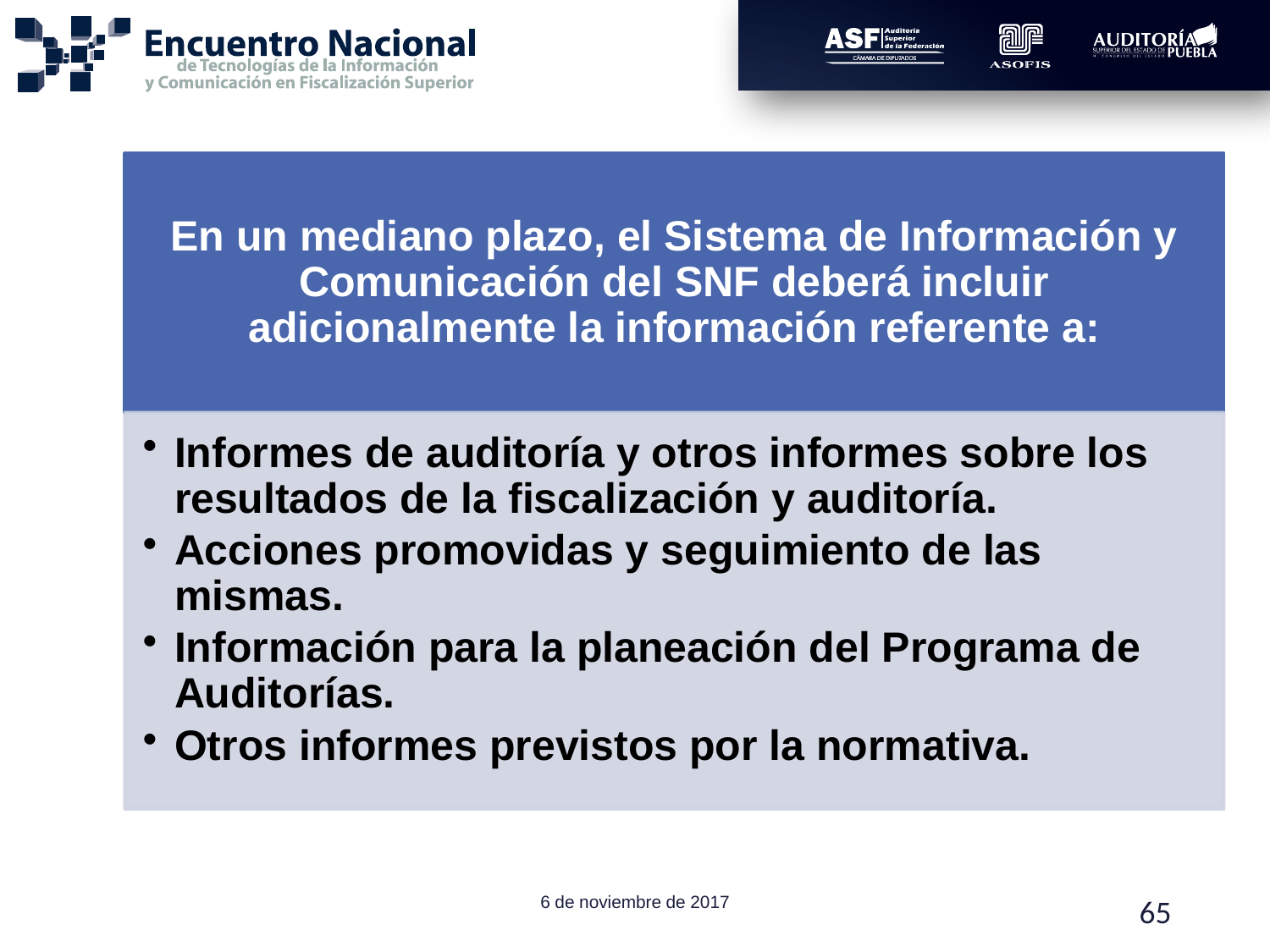

En un mediano plazo, el Sistema de Información y Comunicación del SNF deberá incluir adicionalmente la información referente a:
Informes de auditoría y otros informes sobre los resultados de la fiscalización y auditoría.
Acciones promovidas y seguimiento de las mismas.
Información para la planeación del Programa de Auditorías.
Otros informes previstos por la normativa.